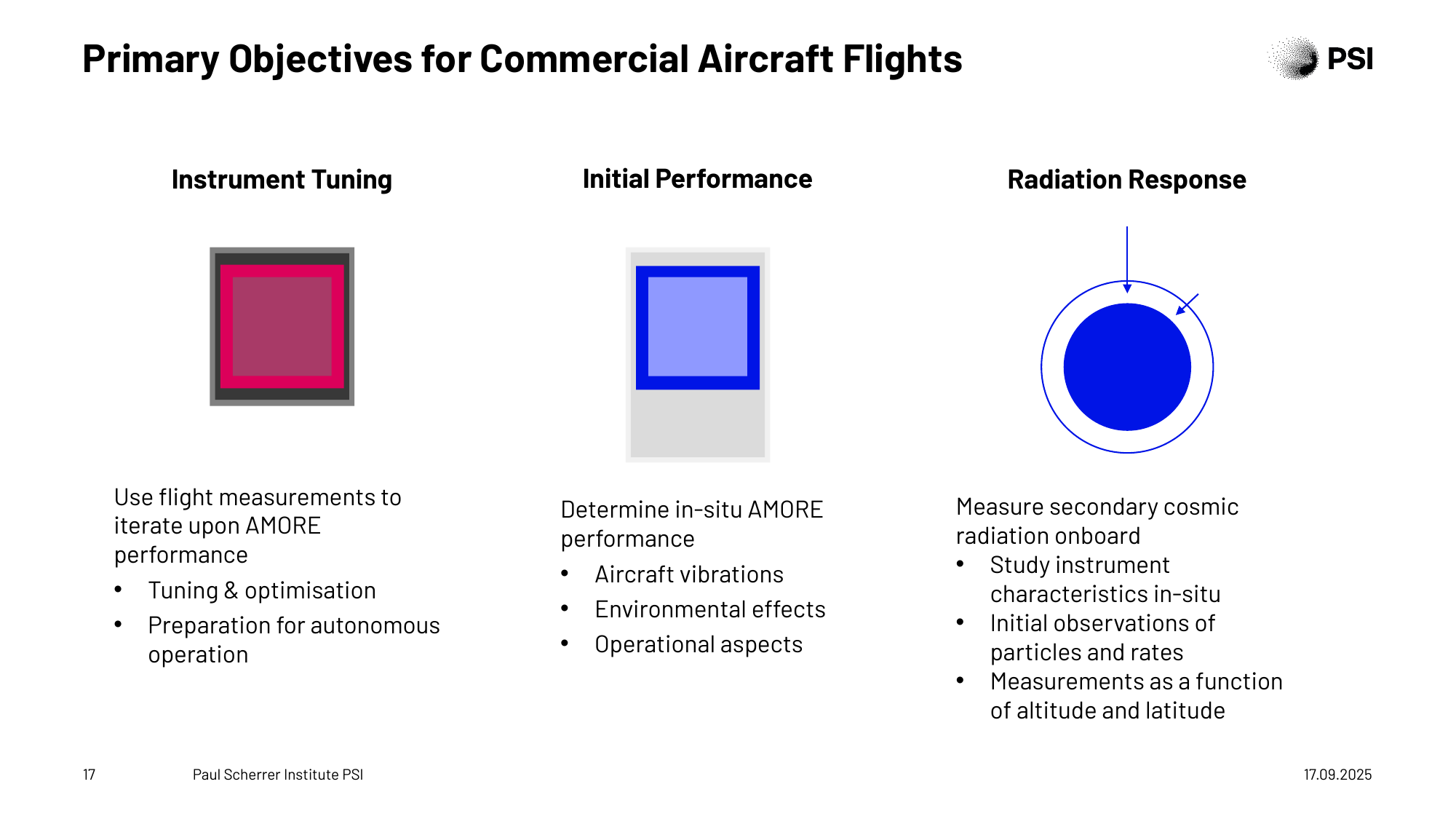

# Primary Objectives for Commercial Aircraft Flights
Initial Performance
Instrument Tuning
Radiation Response

Use flight measurements to iterate upon AMORE performance
Tuning & optimisation
Preparation for autonomous operation
Measure secondary cosmic radiation onboard
Study instrument characteristics in-situ
Initial observations of particles and rates
Measurements as a function of altitude and latitude
Determine in-situ AMORE performance
Aircraft vibrations
Environmental effects
Operational aspects

17
Paul Scherrer Institute PSI
17.09.2025